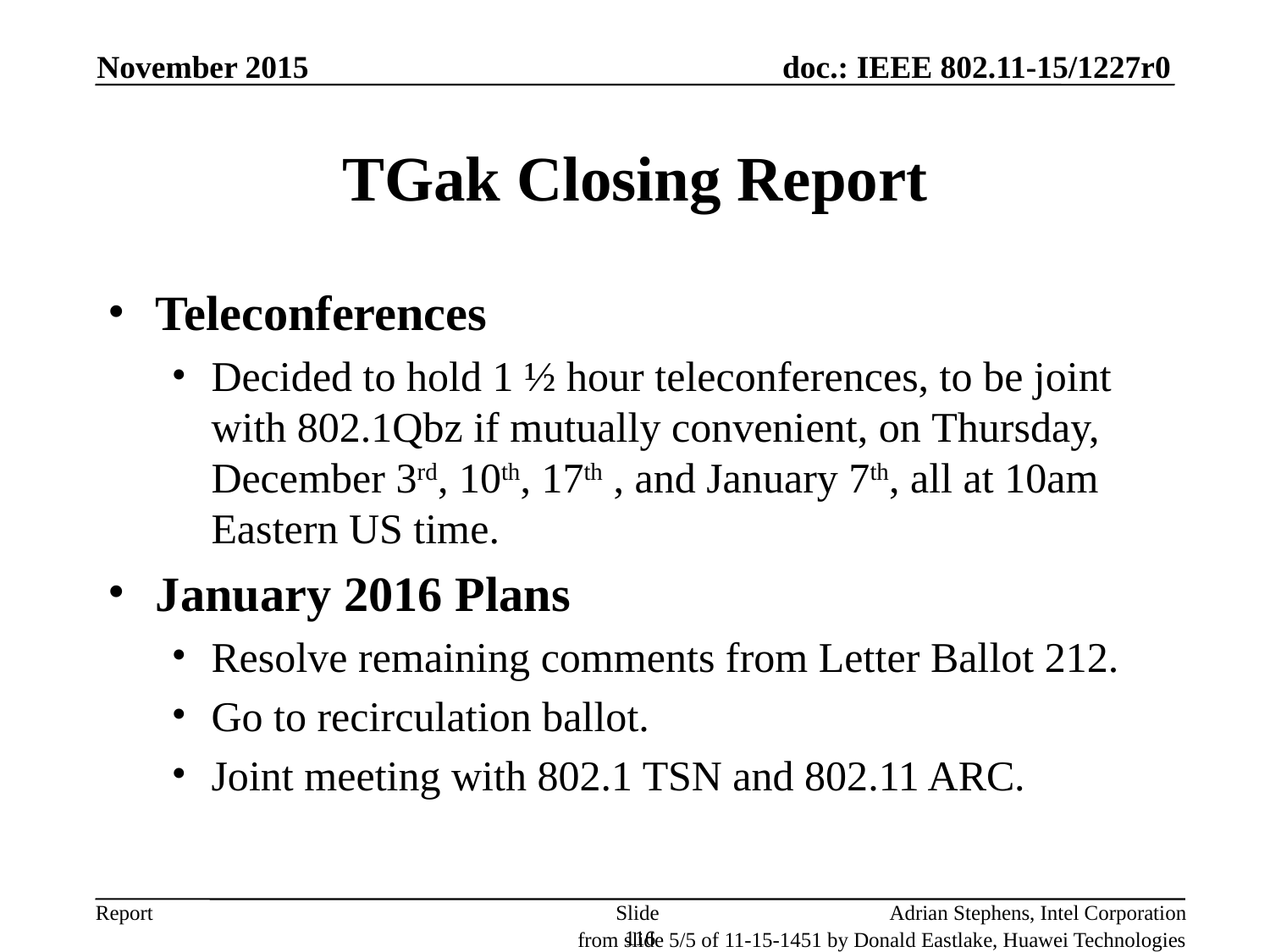

November 2015
# TGak Closing Report
Teleconferences
Decided to hold 1 ½ hour teleconferences, to be joint with 802.1Qbz if mutually convenient, on Thursday, December 3rd, 10th, 17th , and January 7th, all at 10am Eastern US time.
January 2016 Plans
Resolve remaining comments from Letter Ballot 212.
Go to recirculation ballot.
Joint meeting with 802.1 TSN and 802.11 ARC.

Slide 116
Adrian Stephens, Intel Corporation
from slide 5/5 of 11-15-1451 by Donald Eastlake, Huawei Technologies